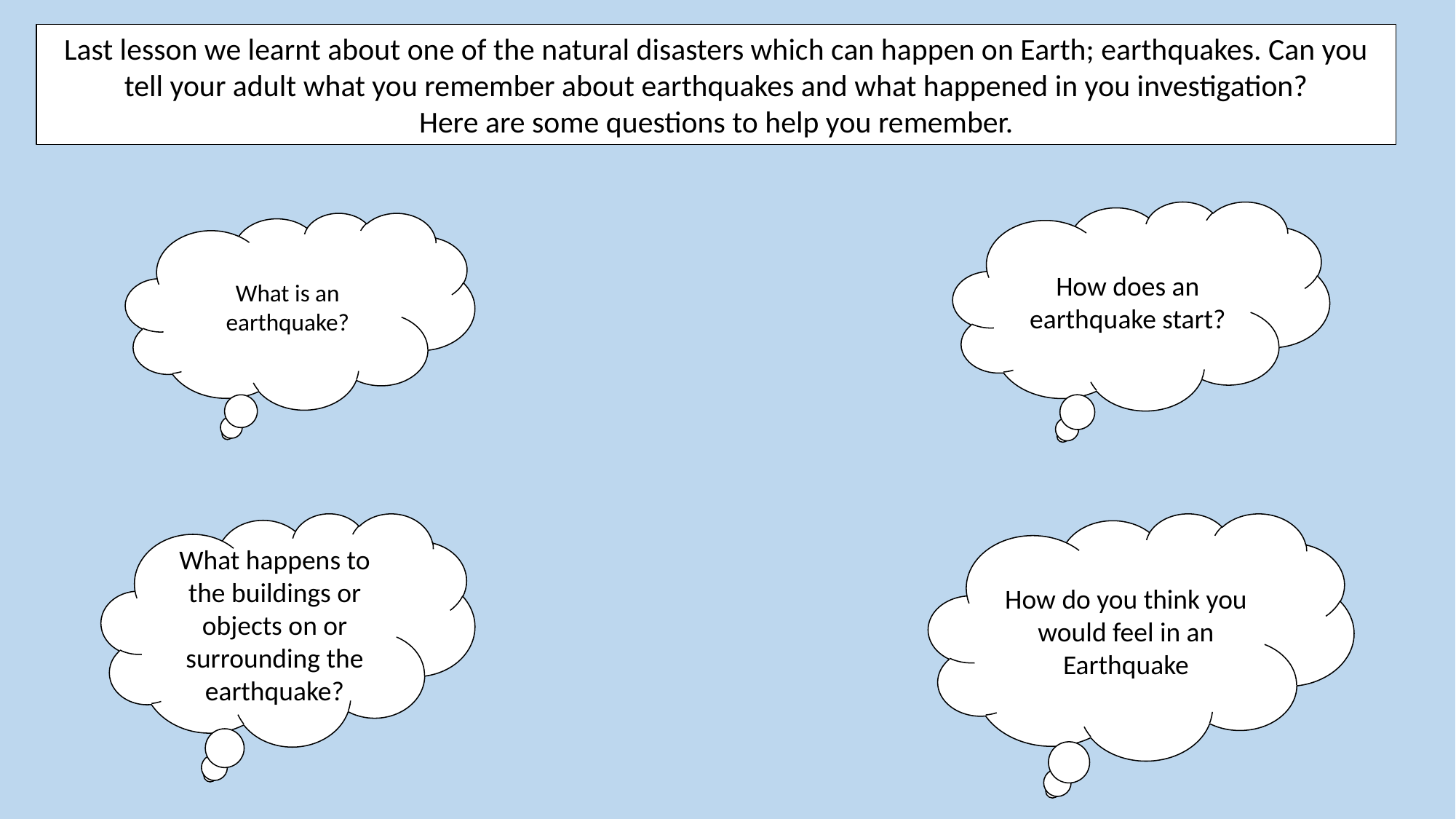

Last lesson we learnt about one of the natural disasters which can happen on Earth; earthquakes. Can you tell your adult what you remember about earthquakes and what happened in you investigation?
Here are some questions to help you remember.
How does an earthquake start?
What is an earthquake?
What happens to the buildings or objects on or surrounding the earthquake?
How do you think you would feel in an Earthquake